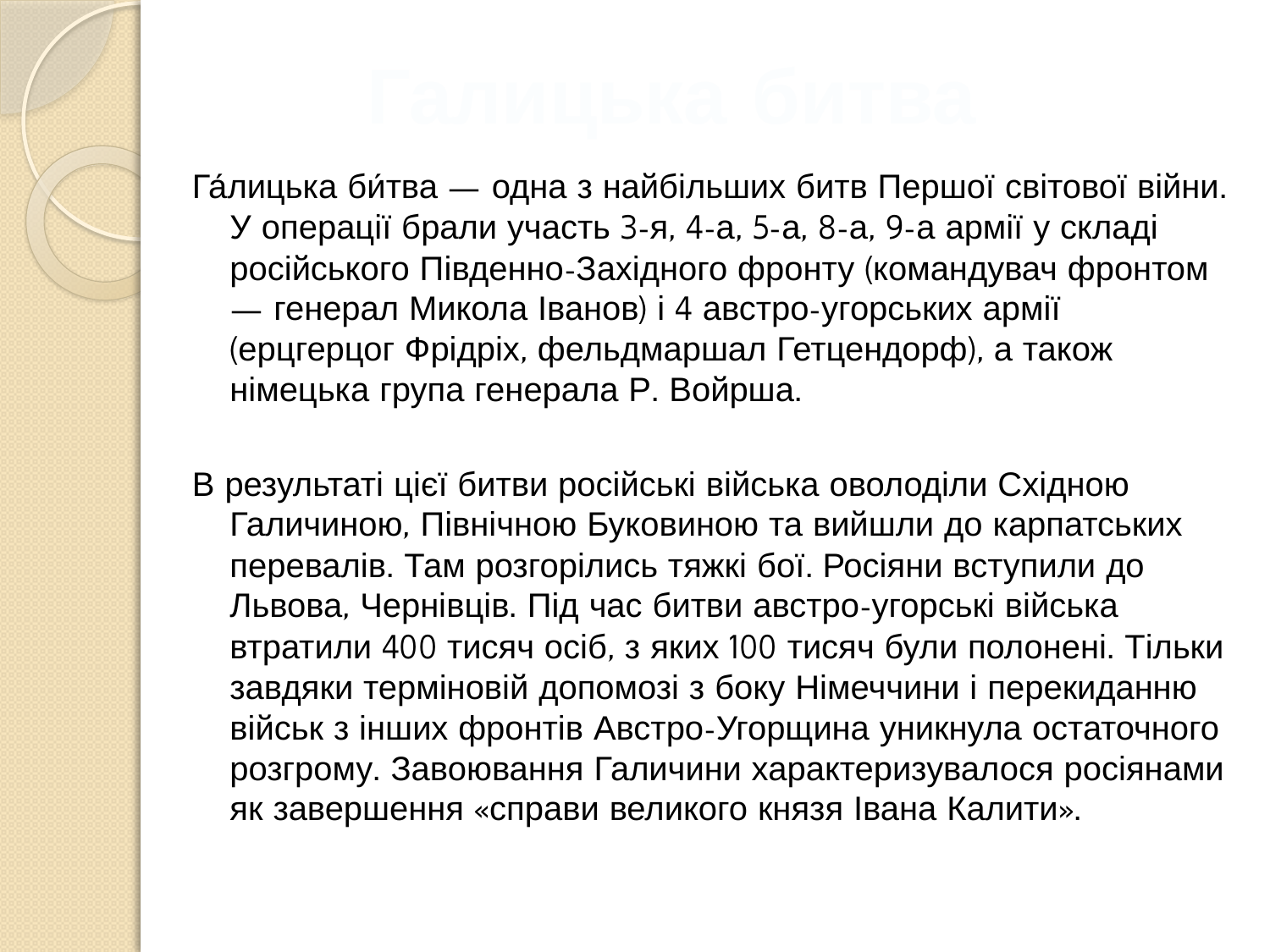

Галицька битва
Га́лицька би́тва — одна з найбільших битв Першої світової війни. У операції брали участь 3-я, 4-а, 5-а, 8-а, 9-а армії у складі російського Південно-Західного фронту (командувач фронтом — генерал Микола Іванов) і 4 австро-угорських армії (ерцгерцог Фрідріх, фельдмаршал Гетцендорф), а також німецька група генерала Р. Войрша.

В результаті цієї битви російські війська оволоділи Східною Галичиною, Північною Буковиною та вийшли до карпатських перевалів. Там розгорілись тяжкі бої. Росіяни вступили до Львова, Чернівців. Під час битви австро-угорські війська втратили 400 тисяч осіб, з яких 100 тисяч були полонені. Тільки завдяки терміновій допомозі з боку Німеччини і перекиданню військ з інших фронтів Австро-Угорщина уникнула остаточного розгрому. Завоювання Галичини характеризувалося росіянами як завершення «справи великого князя Івана Калити».